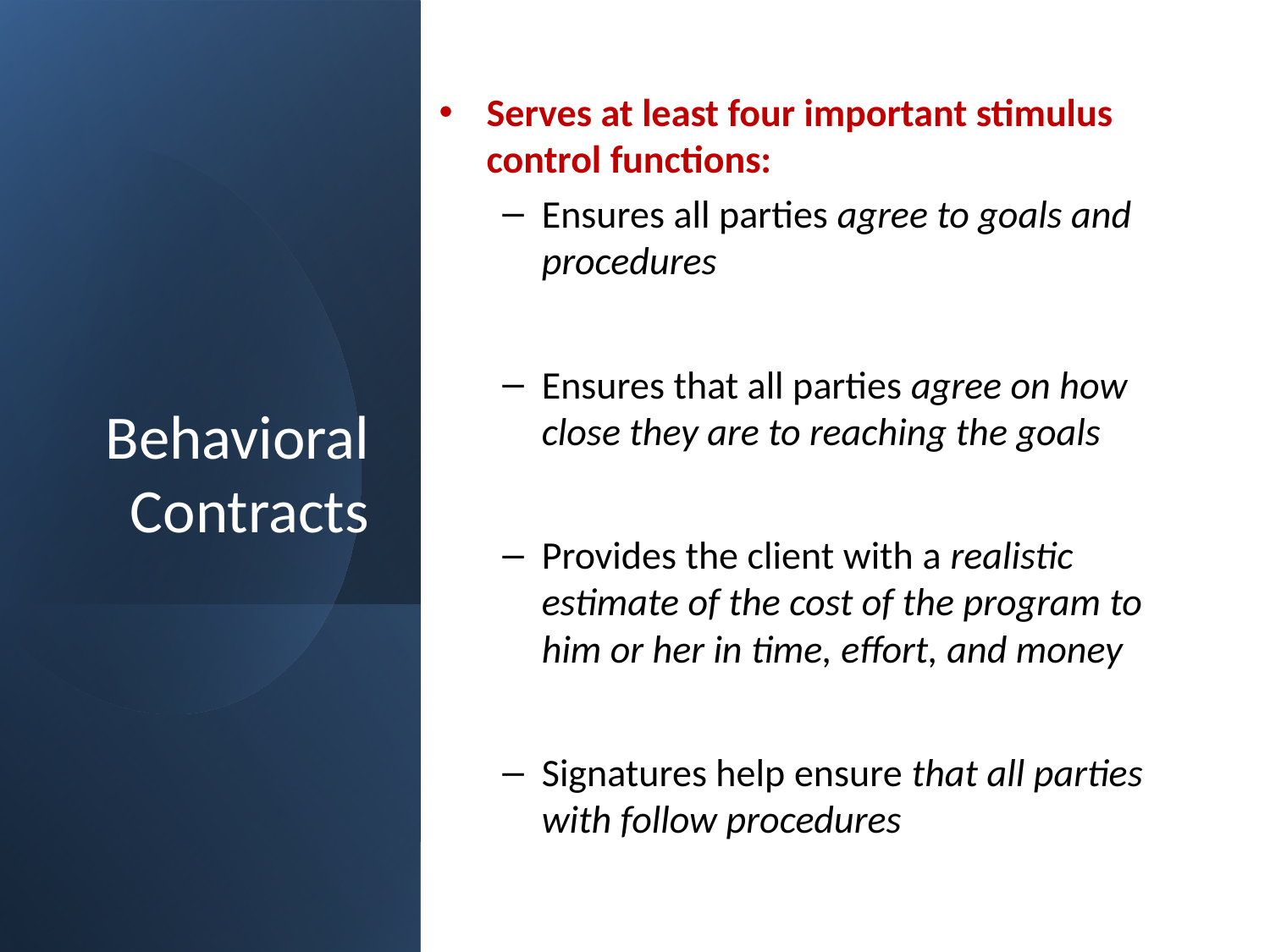

# Behavioral Contracts
Serves at least four important stimulus control functions:
Ensures all parties agree to goals and procedures

Ensures that all parties agree on how close they are to reaching the goals

Provides the client with a realistic estimate of the cost of the program to him or her in time, effort, and money

Signatures help ensure that all parties with follow procedures